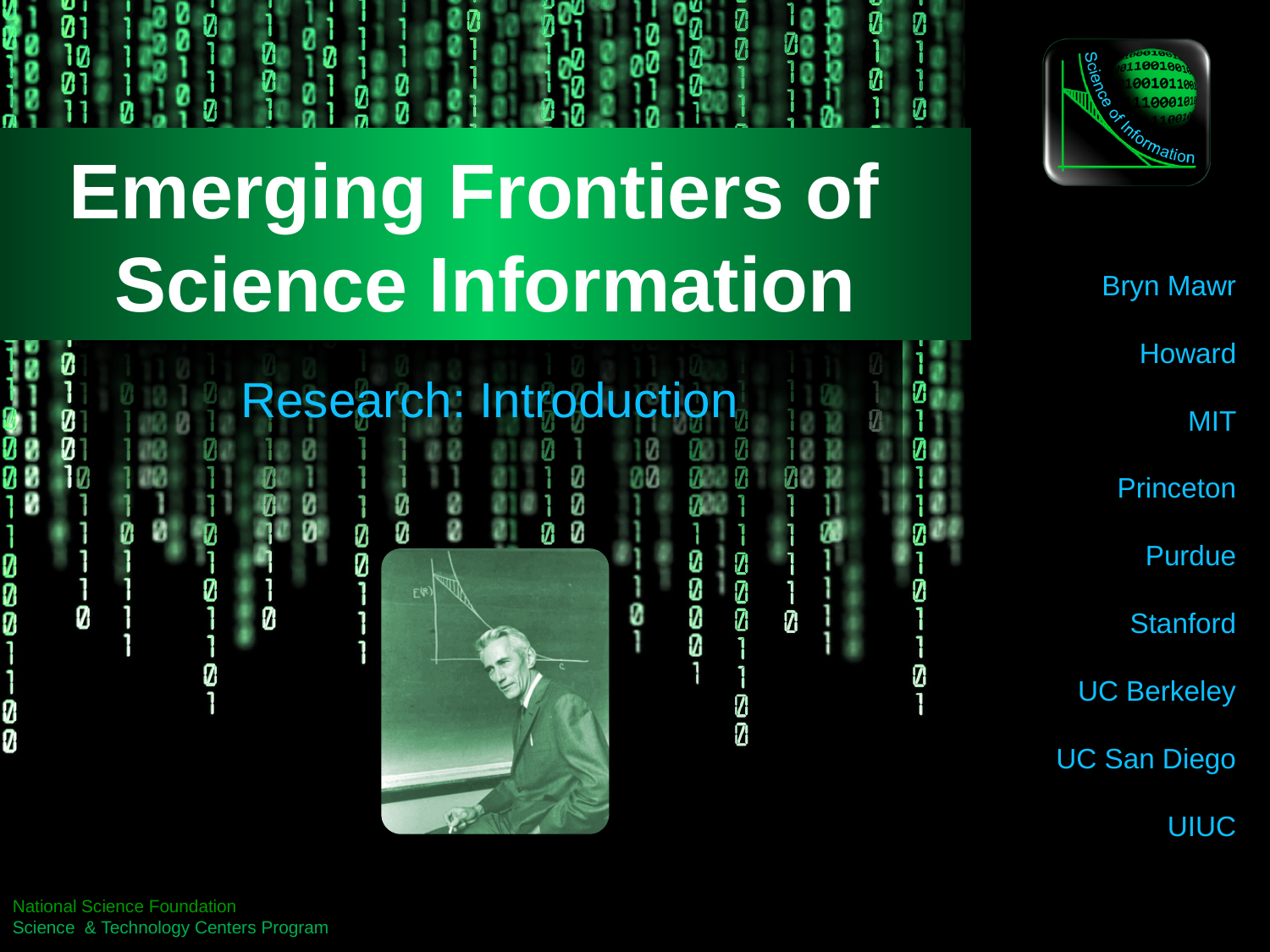

# Emerging Frontiers of Science Information

Research: Introduction